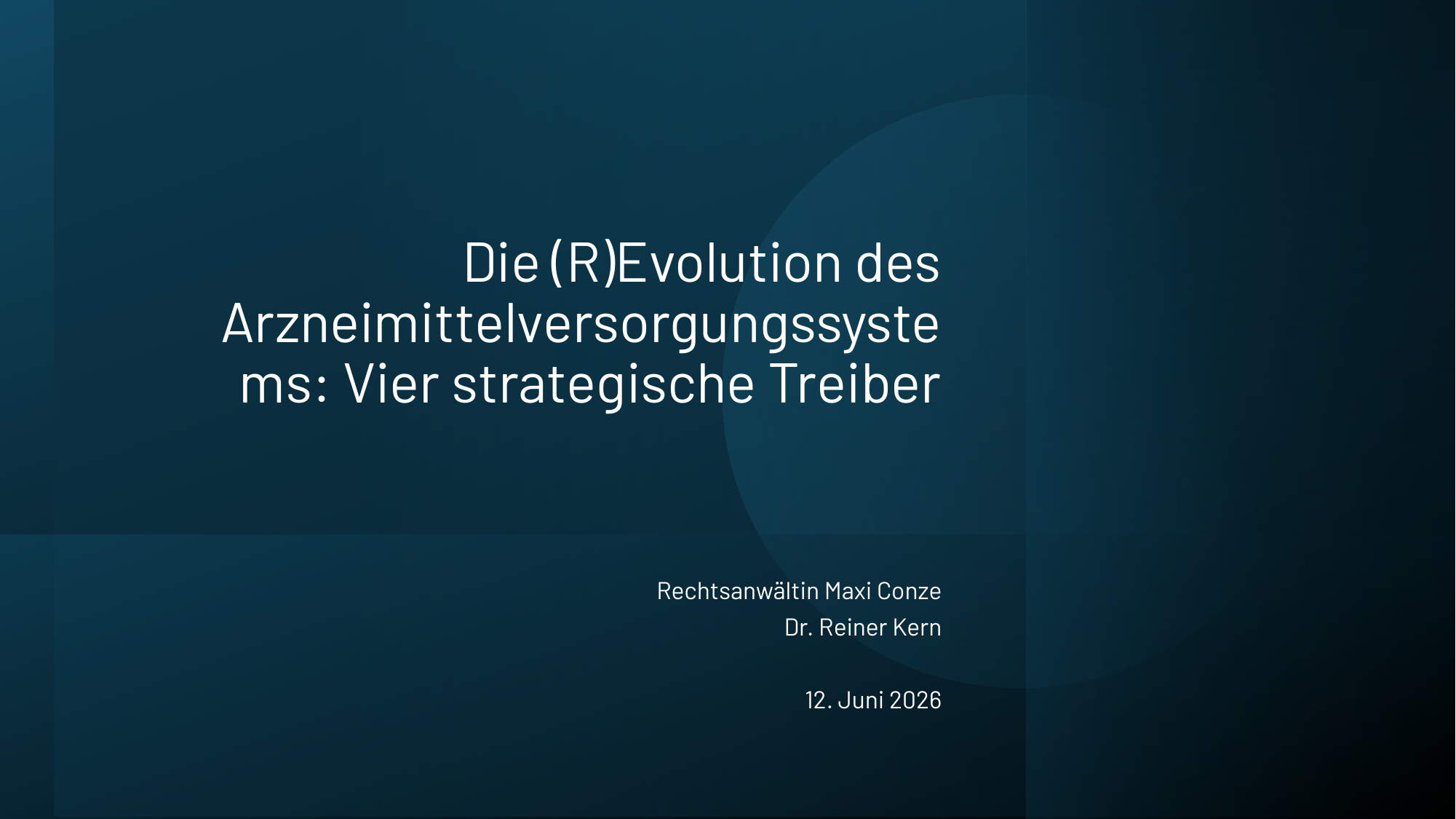

# Die (R)Evolution des Arzneimittelversorgungssystems: Vier strategische Treiber

Rechtsanwältin Maxi Conze
Dr. Reiner Kern

12. Juni 2026